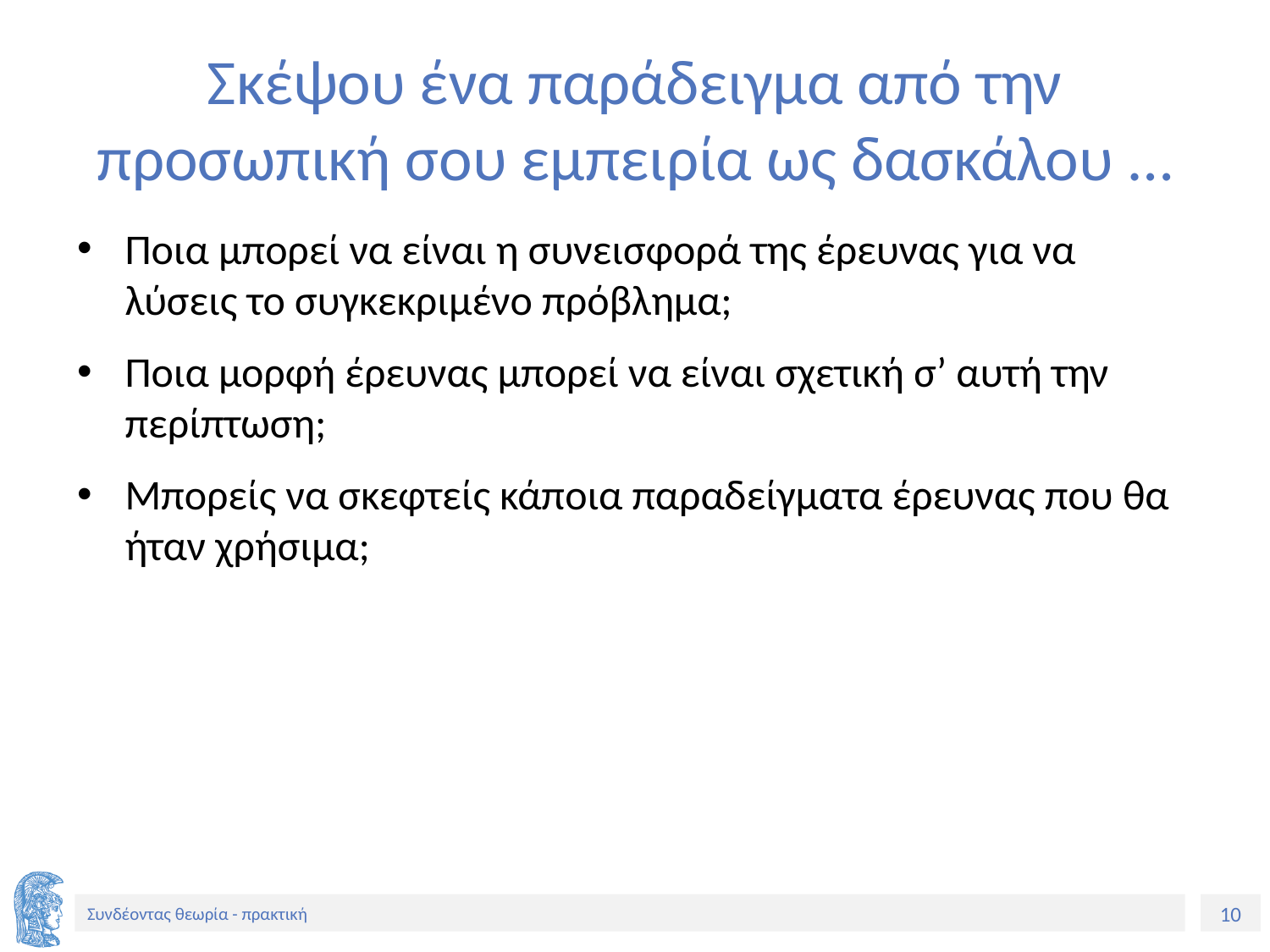

# Σκέψου ένα παράδειγμα από την προσωπική σου εμπειρία ως δασκάλου …
Ποια μπορεί να είναι η συνεισφορά της έρευνας για να λύσεις το συγκεκριμένο πρόβλημα;
Ποια μορφή έρευνας μπορεί να είναι σχετική σ’ αυτή την περίπτωση;
Μπορείς να σκεφτείς κάποια παραδείγματα έρευνας που θα ήταν χρήσιμα;